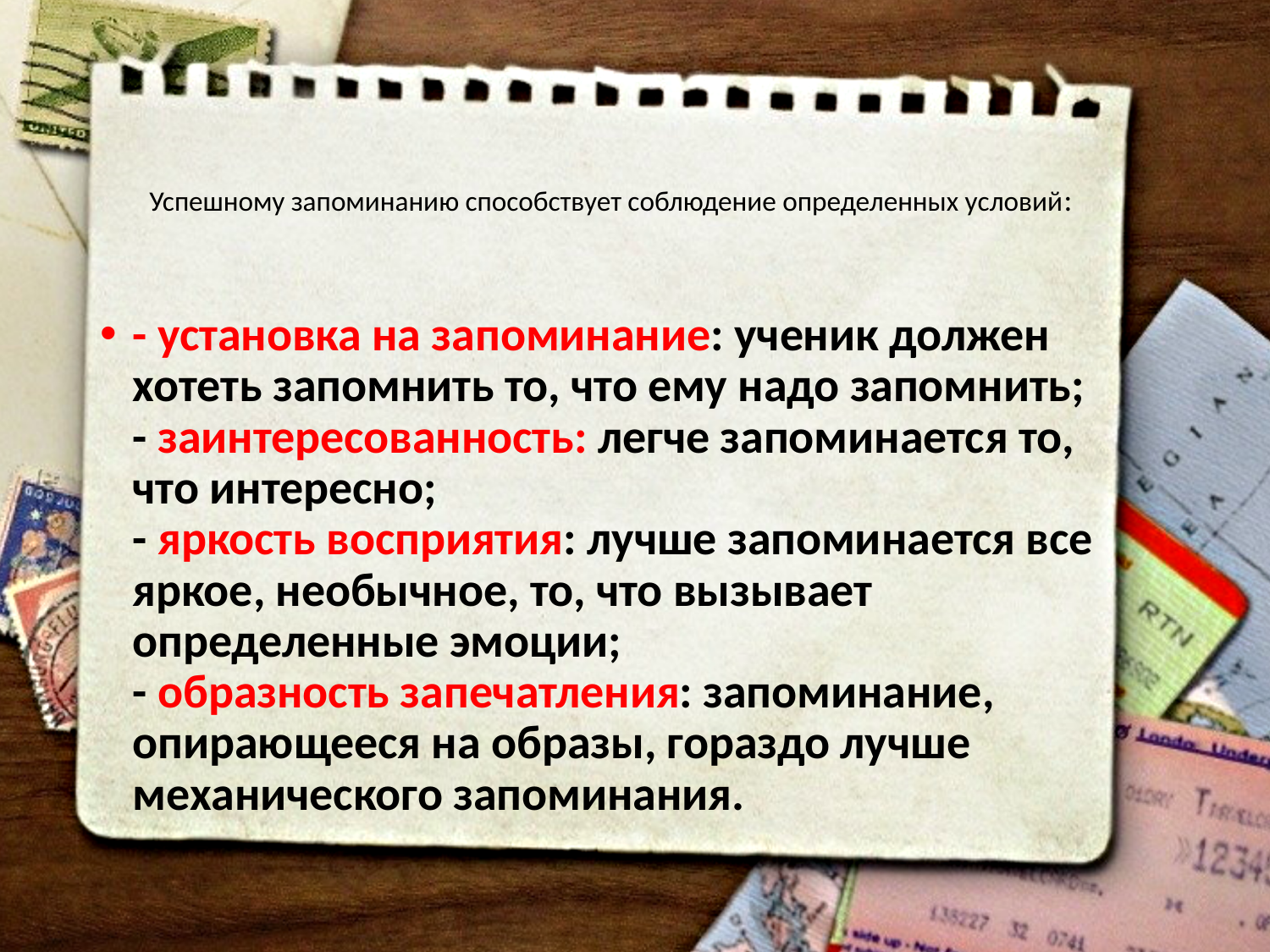

# Успешному запоминанию способствует соблюдение определенных условий:
- установка на запоминание: ученик должен хотеть запомнить то, что ему надо запомнить;
- заинтересованность: легче запоминается то, что интересно;
- яркость восприятия: лучше запоминается все яркое, необычное, то, что вызывает определенные эмоции;
- образность запечатления: запоминание, опирающееся на образы, гораздо лучше механического запоминания.